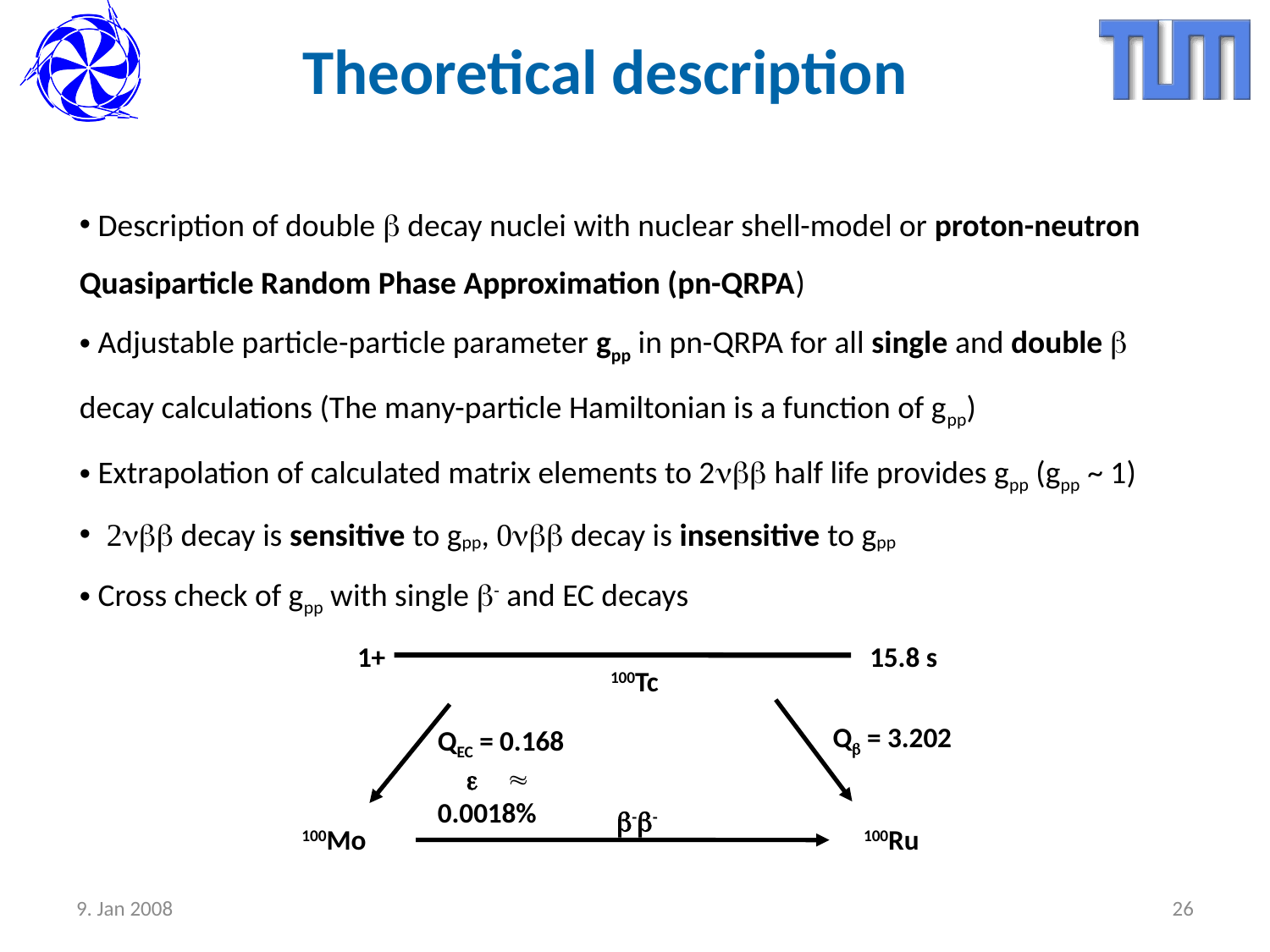

# Theoretical description
 Description of double β decay nuclei with nuclear shell-model or proton-neutron Quasiparticle Random Phase Approximation (pn-QRPA)
 Adjustable particle-particle parameter gpp in pn-QRPA for all single and double β decay calculations (The many-particle Hamiltonian is a function of gpp)
 Extrapolation of calculated matrix elements to 2νββ half life provides gpp (gpp ~ 1)
 2νββ decay is sensitive to gpp, 0νββ decay is insensitive to gpp
 Cross check of gpp with single β- and EC decays
1+
15.8 s
100Tc
Qβ = 3.202
QEC = 0.168
  ε  ≈ 0.0018%
β-β-
100Mo
100Ru
9. Jan 2008
26